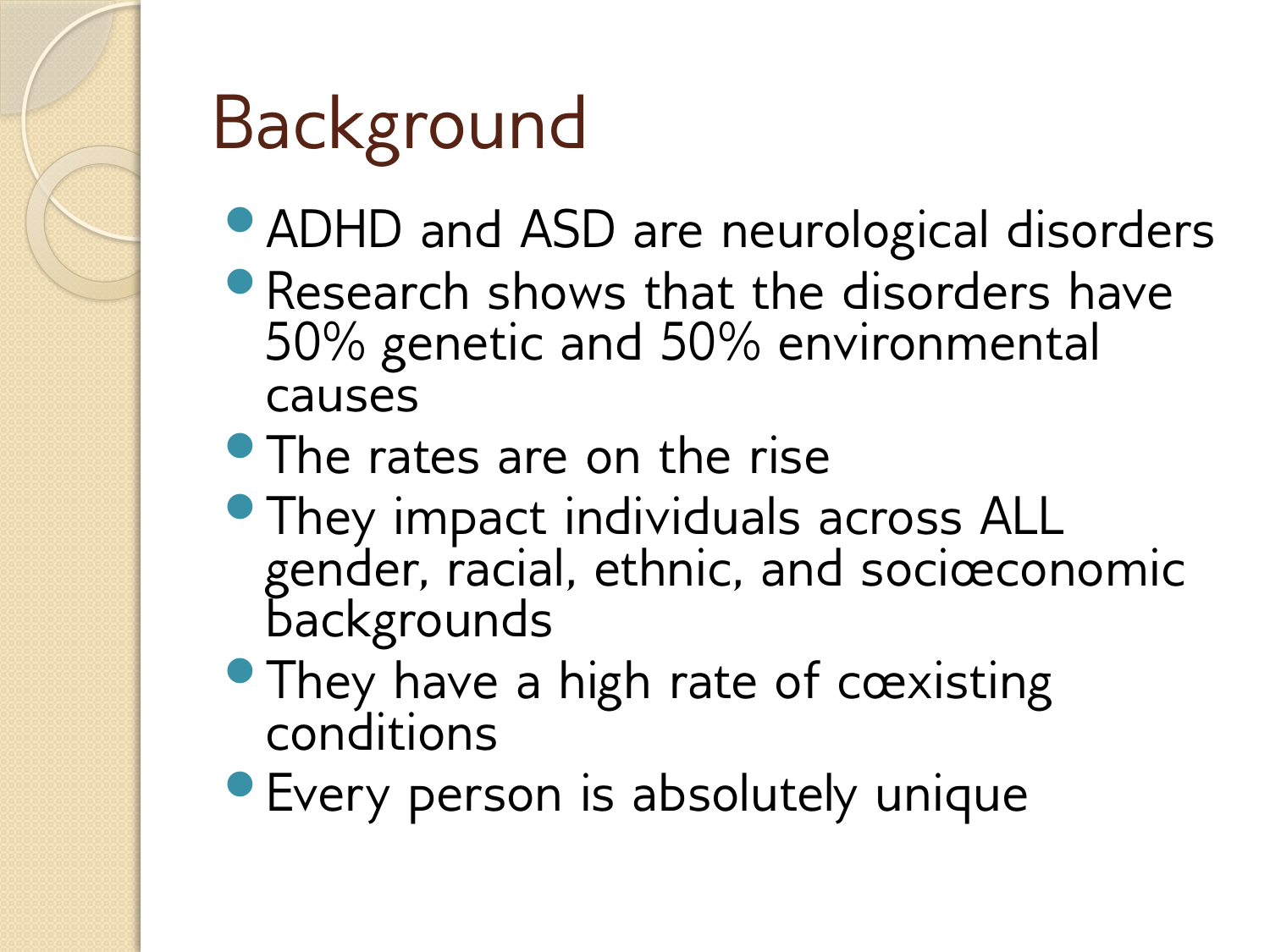

# Background
ADHD and ASD are neurological disorders
Research shows that the disorders have 50% genetic and 50% environmental causes
The rates are on the rise
They impact individuals across ALL gender, racial, ethnic, and socioeconomic backgrounds
They have a high rate of coexisting conditions
Every person is absolutely unique